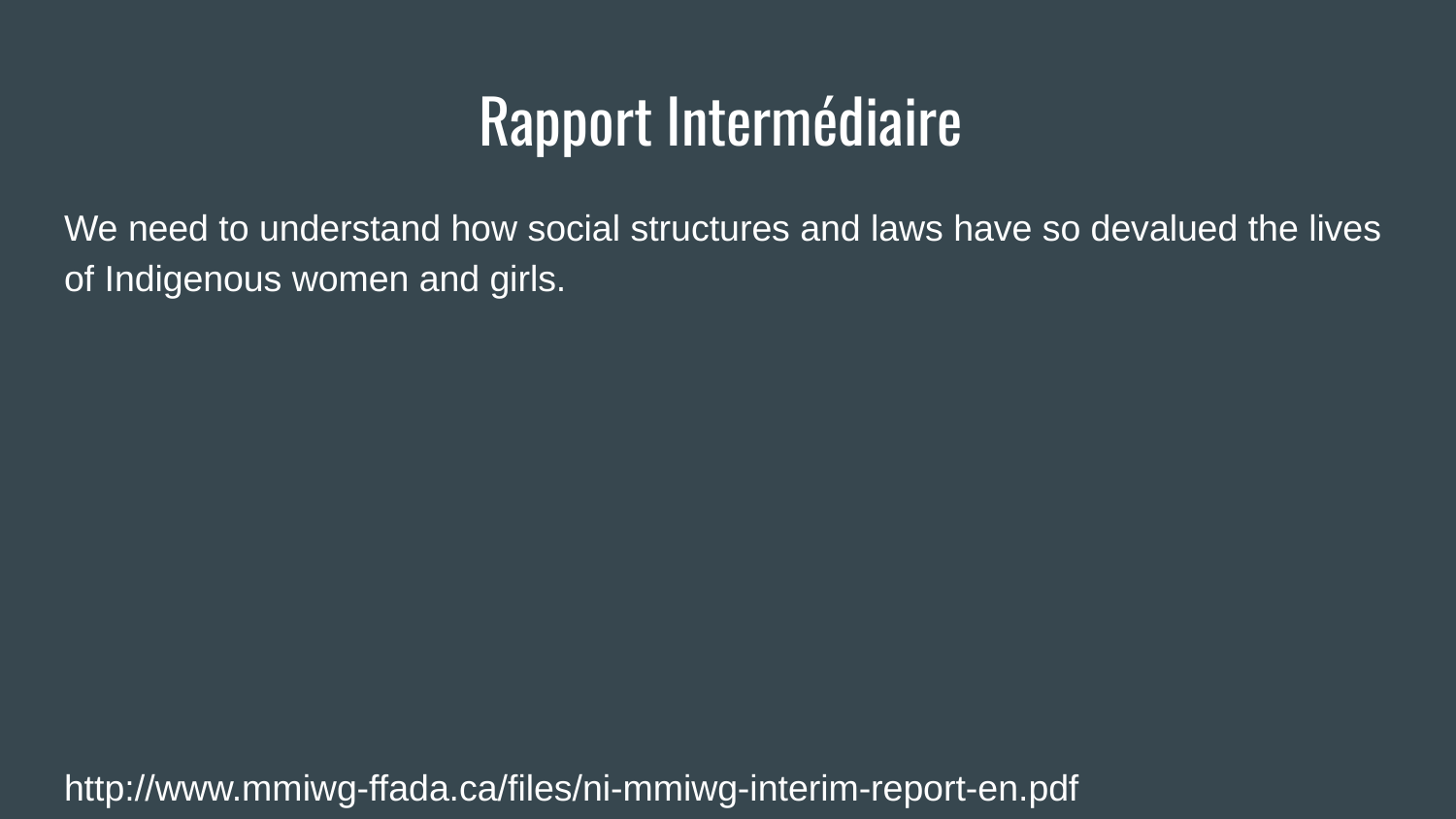

# Rapport Intermédiaire

We need to understand how social structures and laws have so devalued the lives of Indigenous women and girls.

http://www.mmiwg-ffada.ca/files/ni-mmiwg-interim-report-en.pdf